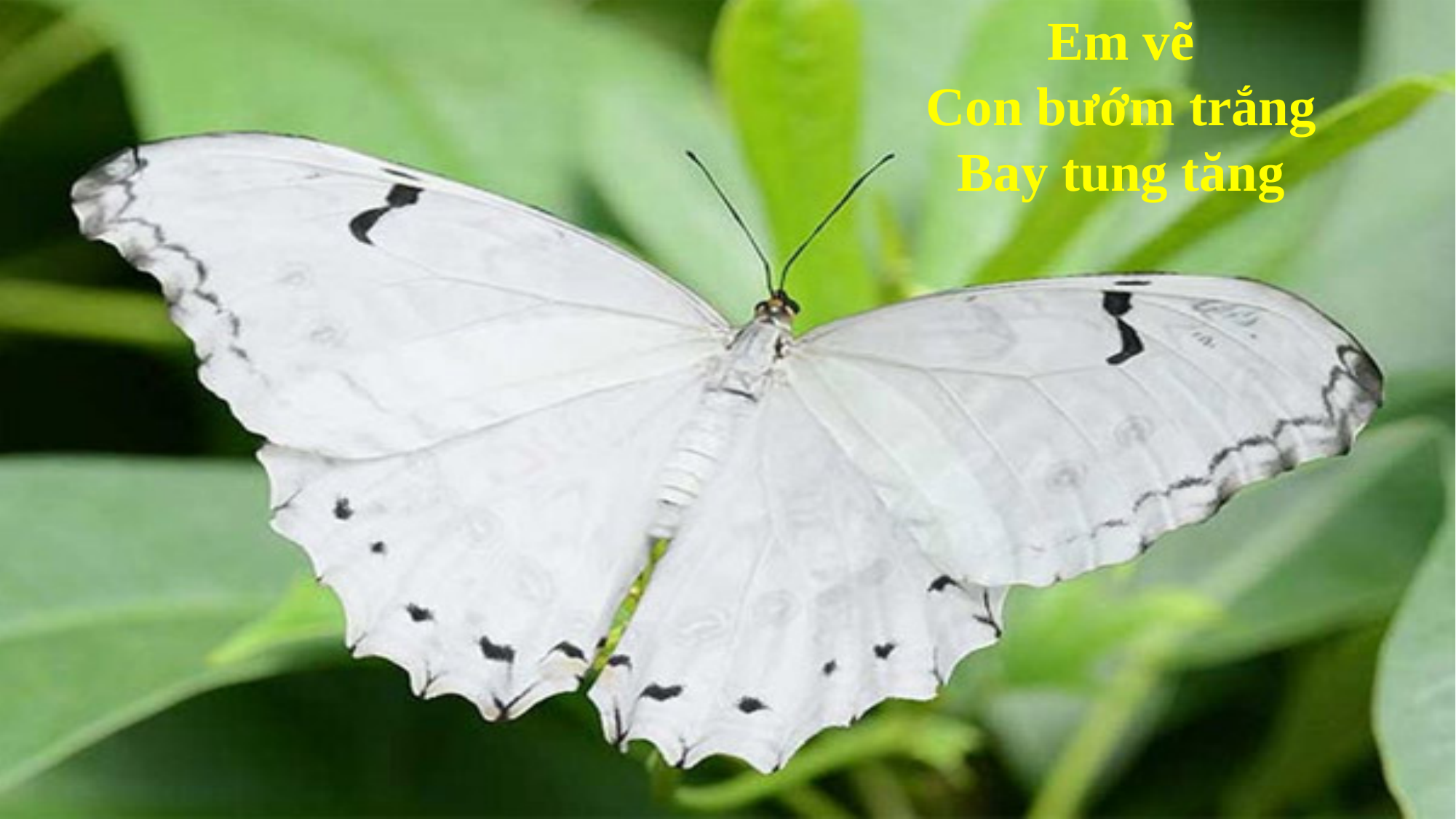

Em vẽ
Con bướm trắng
Bay tung tăng